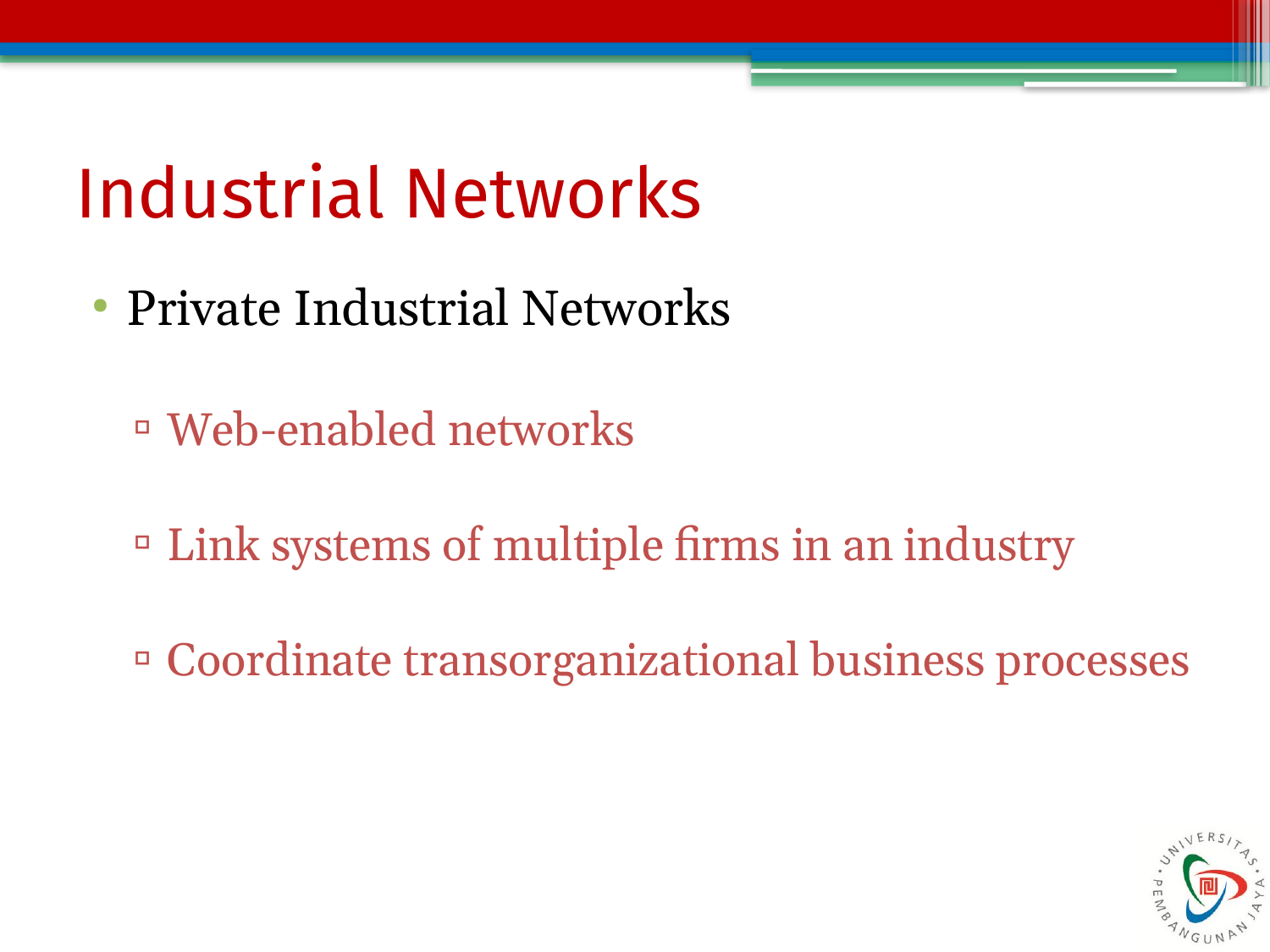

# Industrial Networks
Private Industrial Networks
Web-enabled networks
Link systems of multiple firms in an industry
Coordinate transorganizational business processes